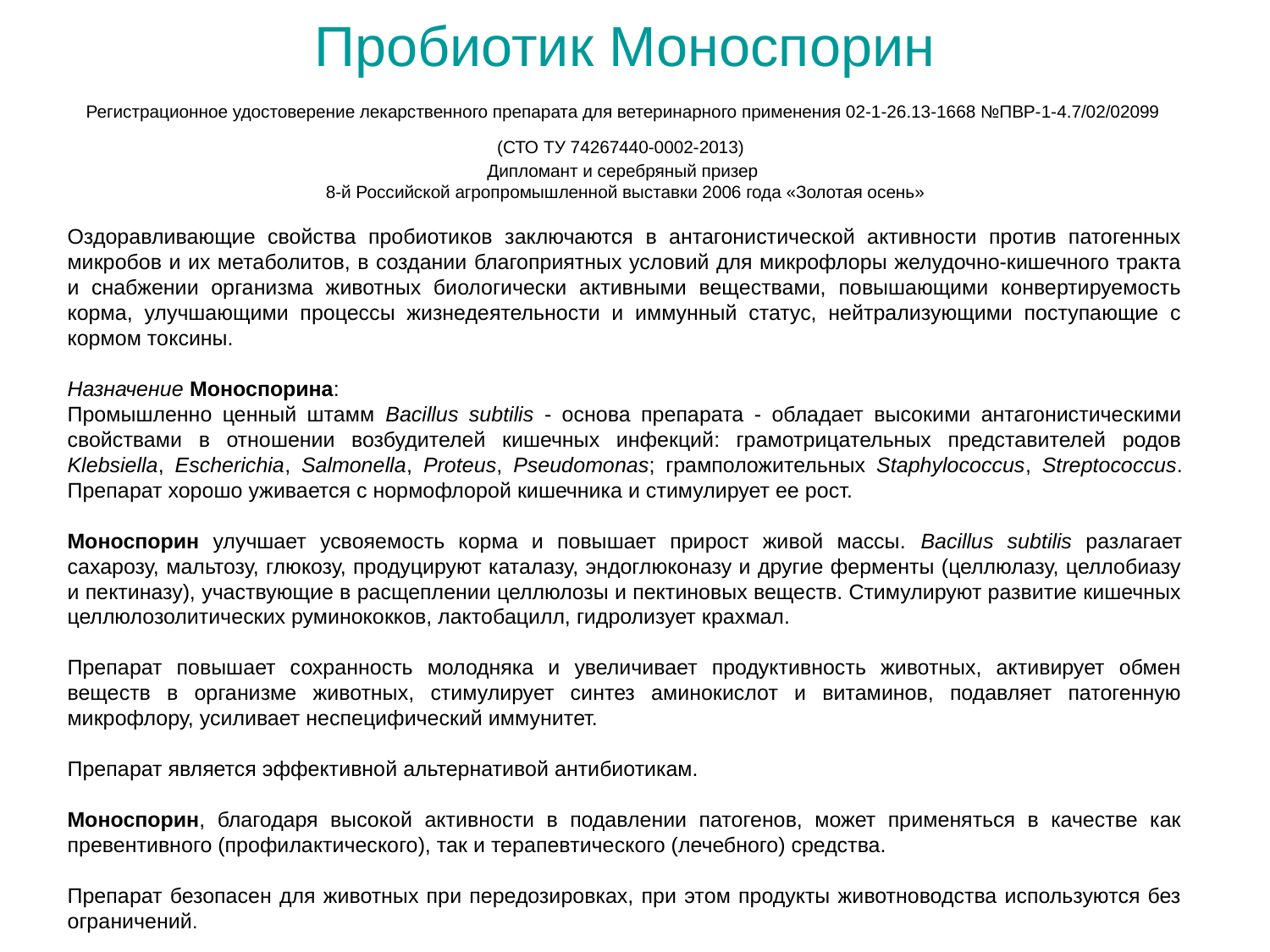

Пробиотик Моноспорин

Регистрационное удостоверение лекарственного препарата для ветеринарного применения 02-1-26.13-1668 №ПВР-1-4.7/02/02099
(СТО ТУ 74267440-0002-2013)
Дипломант и серебряный призер
8-й Российской агропромышленной выставки 2006 года «Золотая осень»

Оздоравливающие свойства пробиотиков заключаются в антагонистической активности против патогенных микробов и их метаболитов, в создании благоприятных условий для микрофлоры желудочно-кишечного тракта и снабжении организма животных биологически активными веществами, повышающими конвертируемость корма, улучшающими процессы жизнедеятельности и иммунный статус, нейтрализующими поступающие с кормом токсины.

Назначение Моноспорина:
Промышленно ценный штамм Bacillus subtilis - основа препарата - обладает высокими антагонистическими свойствами в отношении возбудителей кишечных инфекций: грамотрицательных представителей родов Klebsiella, Escherichia, Salmonella, Proteus, Pseudomonas; грамположительных Staphylococcus, Streptococcus. Препарат хорошо уживается с нормофлорой кишечника и стимулирует ее рост.

Моноспорин улучшает усвояемость корма и повышает прирост живой массы. Bacillus subtilis разлагает сахарозу, мальтозу, глюкозу, продуцируют каталазу, эндоглюконазу и другие ферменты (целлюлазу, целлобиазу и пектиназу), участвующие в расщеплении целлюлозы и пектиновых веществ. Стимулируют развитие кишечных целлюлозолитических руминококков, лактобацилл, гидролизует крахмал.

Препарат повышает сохранность молодняка и увеличивает продуктивность животных, активирует обмен веществ в организме животных, стимулирует синтез аминокислот и витаминов, подавляет патогенную микрофлору, усиливает неспецифический иммунитет.

Препарат является эффективной альтернативой антибиотикам.

Моноспорин, благодаря высокой активности в подавлении патогенов, может применяться в качестве как превентивного (профилактического), так и терапевтического (лечебного) средства.

Препарат безопасен для животных при передозировках, при этом продукты животноводства используются без ограничений.